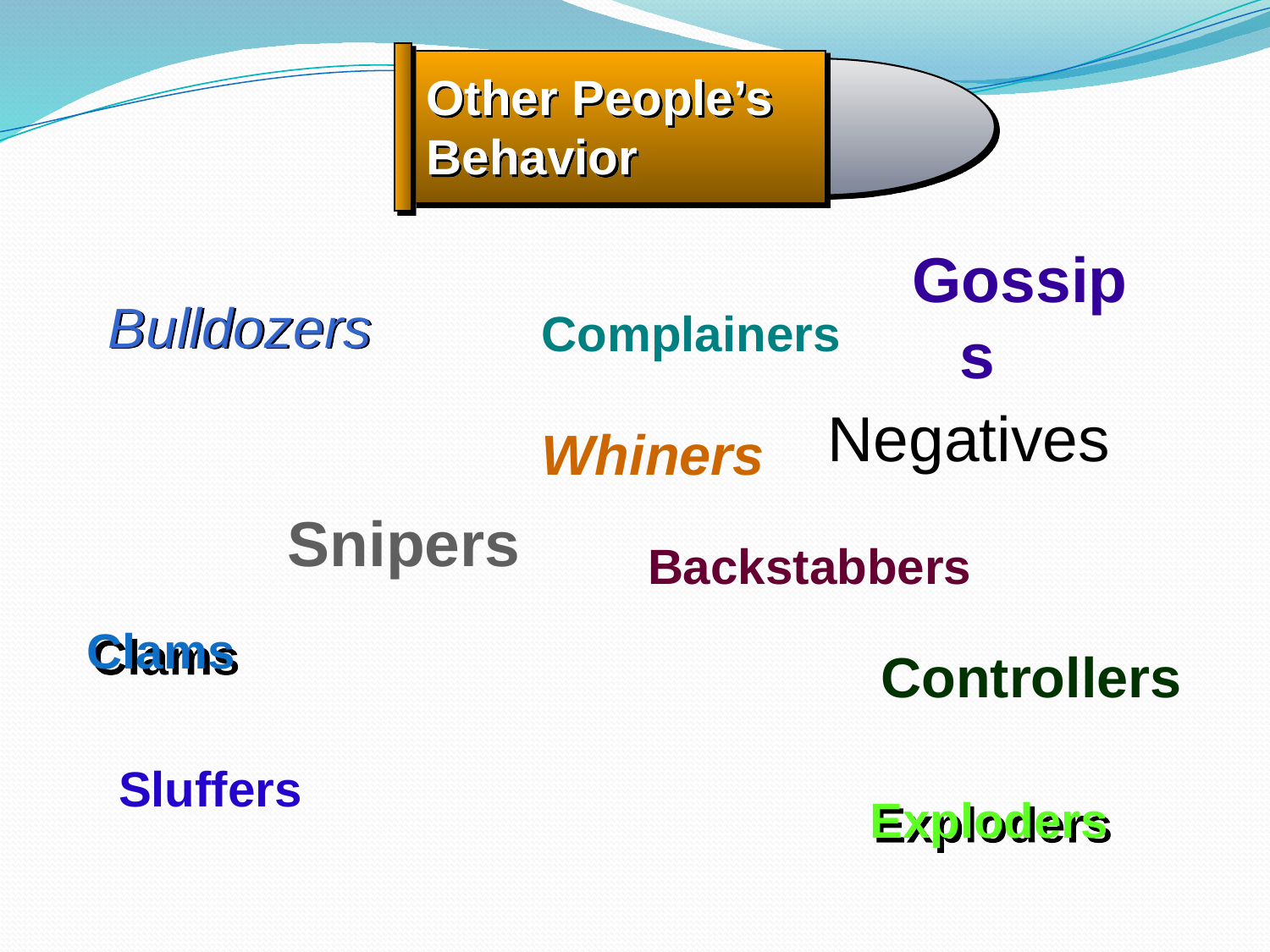

Other People’s Behavior
Gossips
Bulldozers
Complainers
Negatives
Whiners
Snipers
Backstabbers
Clams
Controllers
Sluffers
Exploders